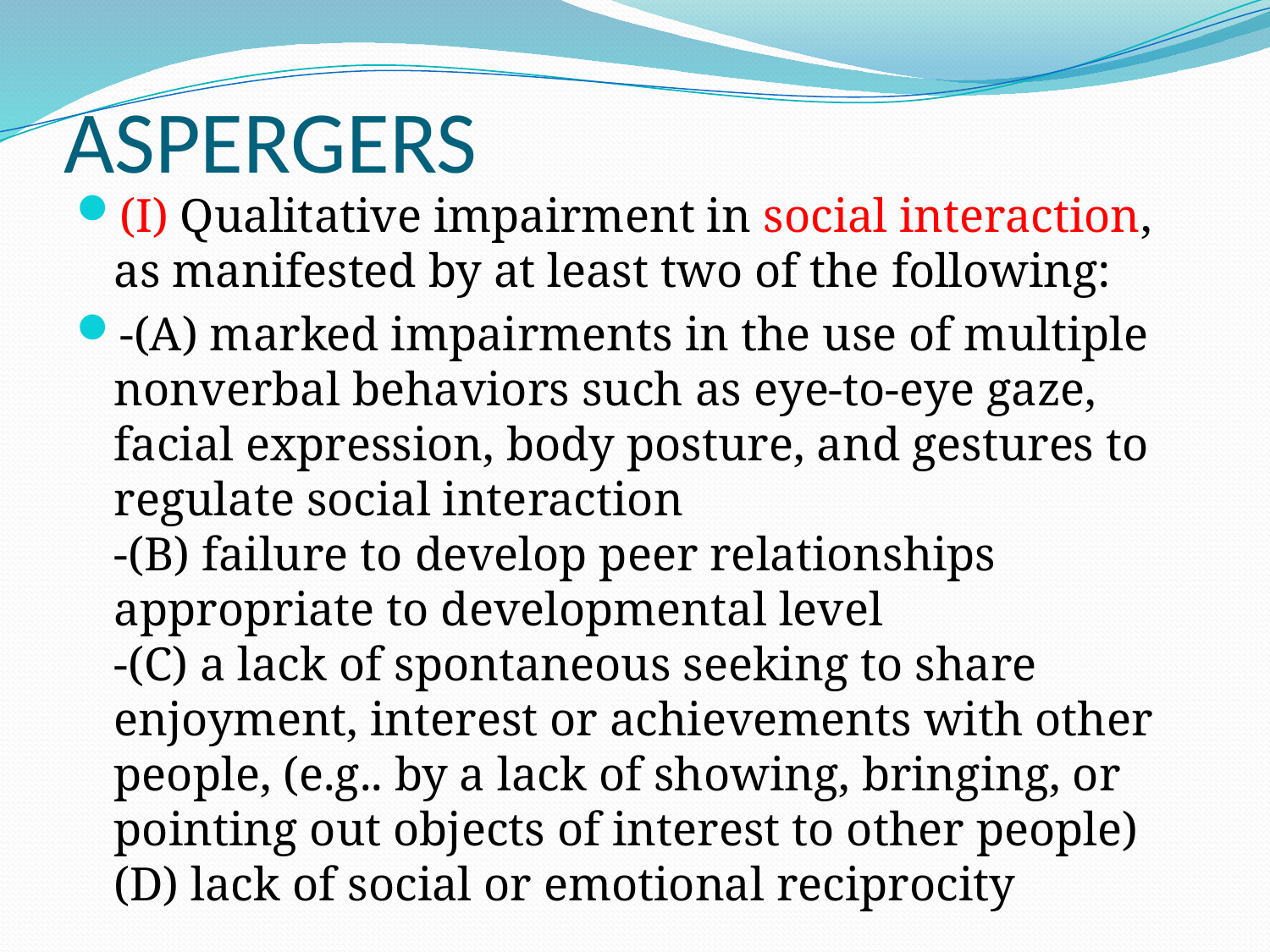

# ASPERGERS
(I) Qualitative impairment in social interaction, as manifested by at least two of the following:
-(A) marked impairments in the use of multiple nonverbal behaviors such as eye-to-eye gaze, facial expression, body posture, and gestures to regulate social interaction
-(B) failure to develop peer relationships appropriate to developmental level
-(C) a lack of spontaneous seeking to share enjoyment, interest or achievements with other people, (e.g.. by a lack of showing, bringing, or pointing out objects of interest to other people)
(D) lack of social or emotional reciprocity